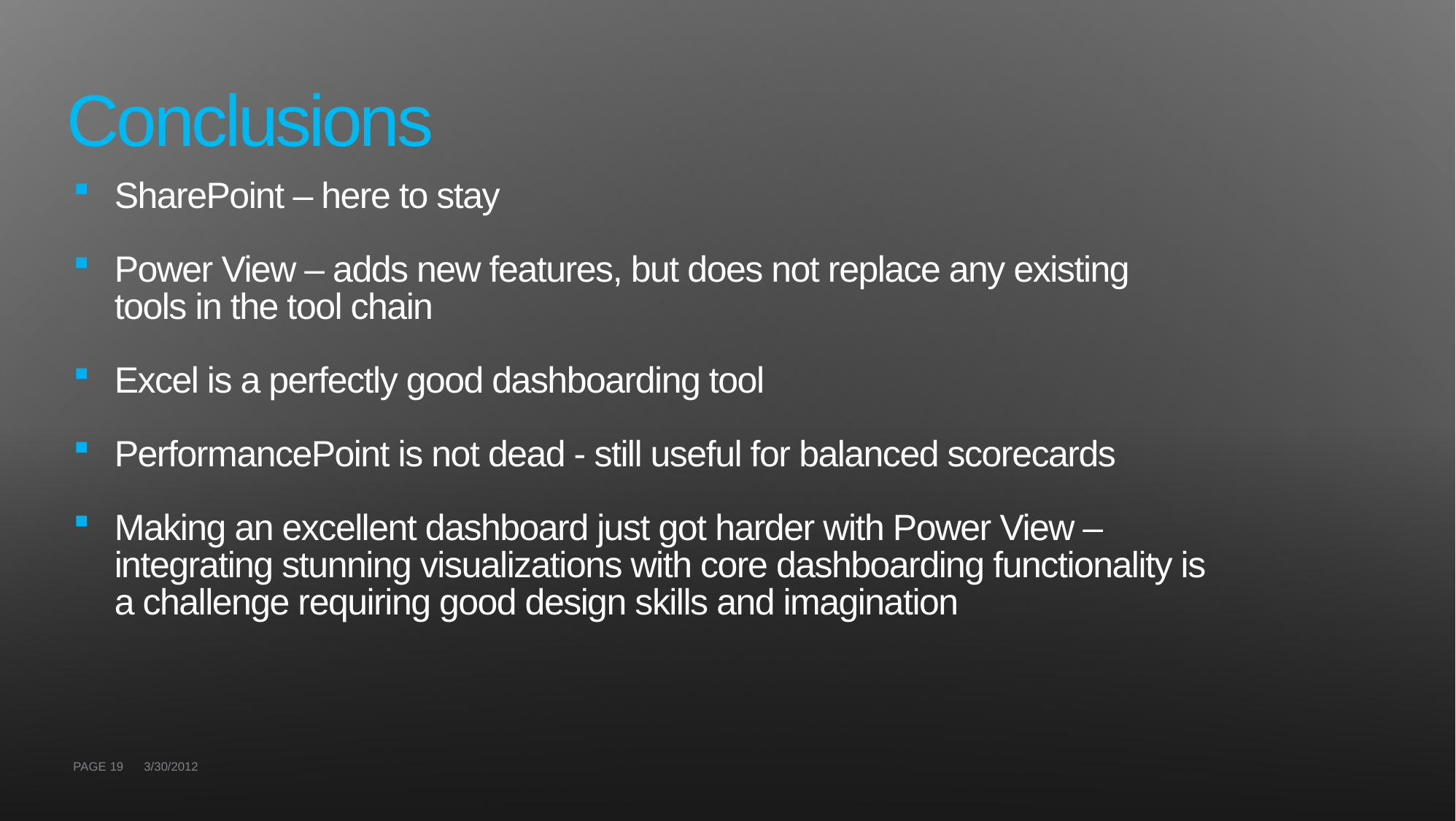

# Conclusions
SharePoint – here to stay
Power View – adds new features, but does not replace any existing tools in the tool chain
Excel is a perfectly good dashboarding tool
PerformancePoint is not dead - still useful for balanced scorecards
Making an excellent dashboard just got harder with Power View – integrating stunning visualizations with core dashboarding functionality is a challenge requiring good design skills and imagination

PAGE 19
3/30/2012